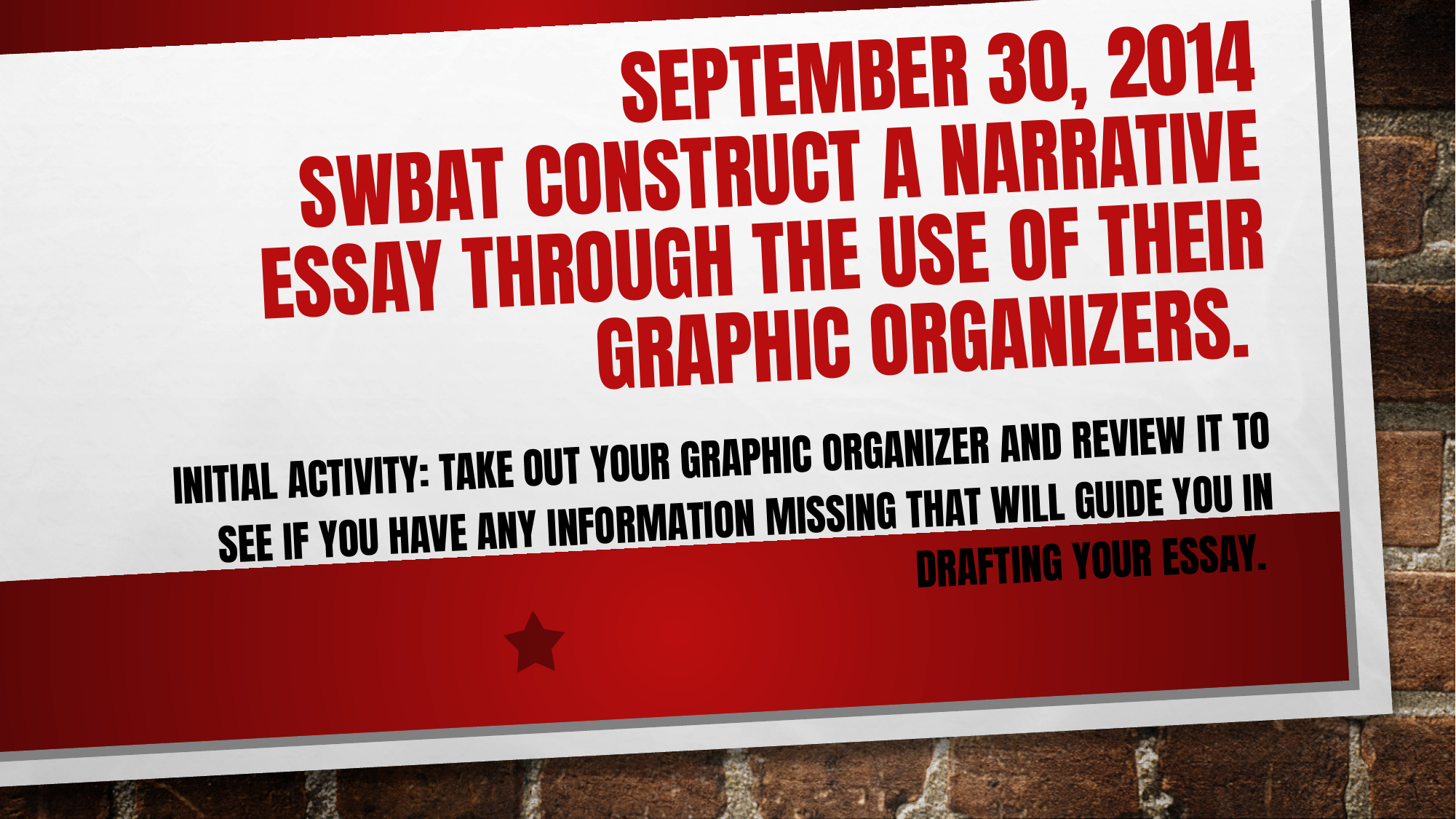

# September 30, 2014 SWBAT construct a narrative essay through the use of their graphic organizers.
Initial activity: Take out your graphic organizer and review it to see if you have any information missing that will guide you in drafting your essay.